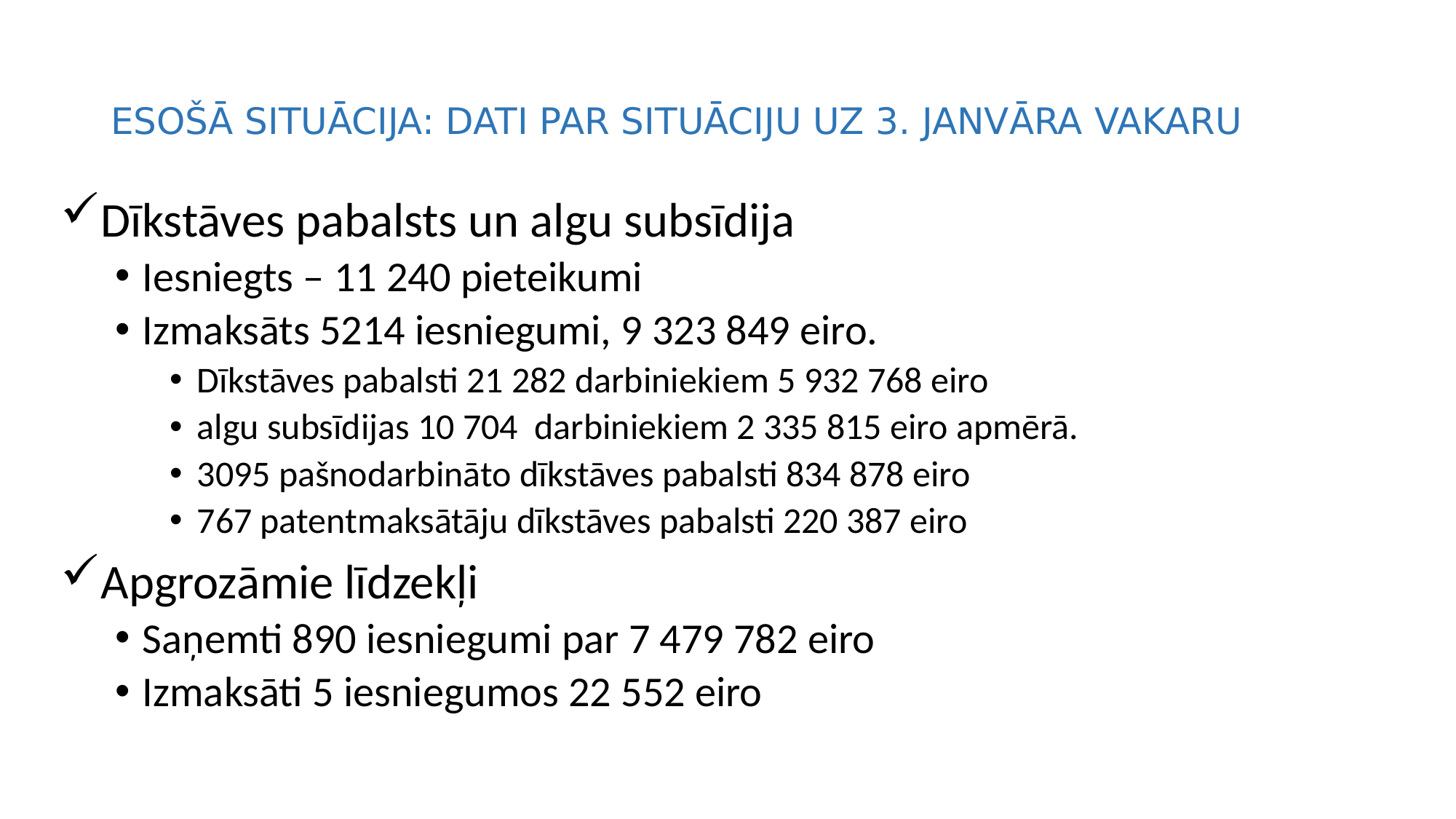

# ESOŠĀ SITUĀCIJA: DATI PAR SITUĀCIJU UZ 3. JANVĀRA VAKARU
Dīkstāves pabalsts un algu subsīdija
Iesniegts – 11 240 pieteikumi
Izmaksāts 5214 iesniegumi, 9 323 849 eiro.
Dīkstāves pabalsti 21 282 darbiniekiem 5 932 768 eiro
algu subsīdijas 10 704  darbiniekiem 2 335 815 eiro apmērā.
3095 pašnodarbināto dīkstāves pabalsti 834 878 eiro
767 patentmaksātāju dīkstāves pabalsti 220 387 eiro
Apgrozāmie līdzekļi
Saņemti 890 iesniegumi par 7 479 782 eiro
Izmaksāti 5 iesniegumos 22 552 eiro